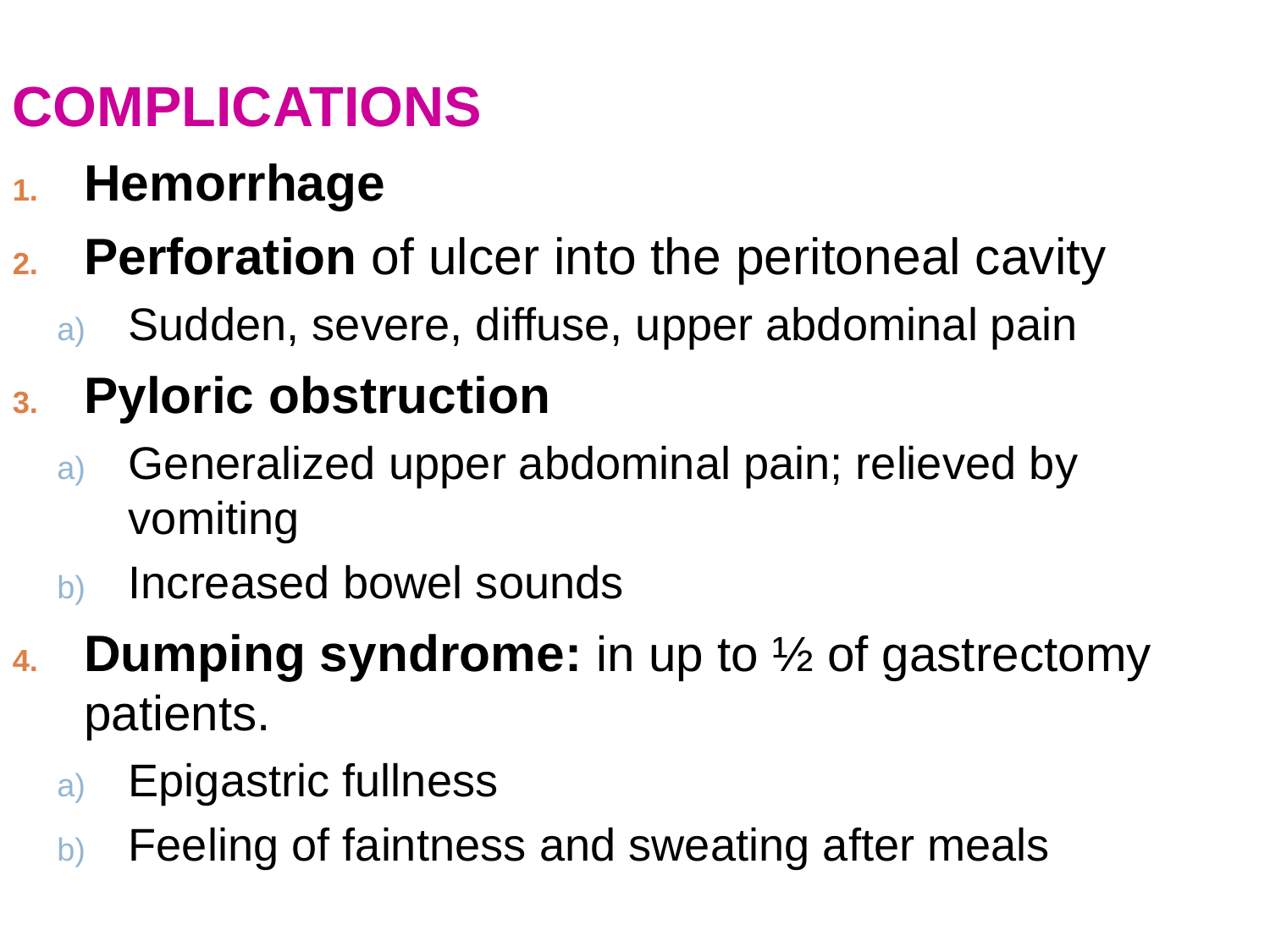

COMPLICATIONS
Hemorrhage
Perforation of ulcer into the peritoneal cavity
Sudden, severe, diffuse, upper abdominal pain
Pyloric obstruction
Generalized upper abdominal pain; relieved by vomiting
Increased bowel sounds
Dumping syndrome: in up to ½ of gastrectomy patients.
Epigastric fullness
Feeling of faintness and sweating after meals